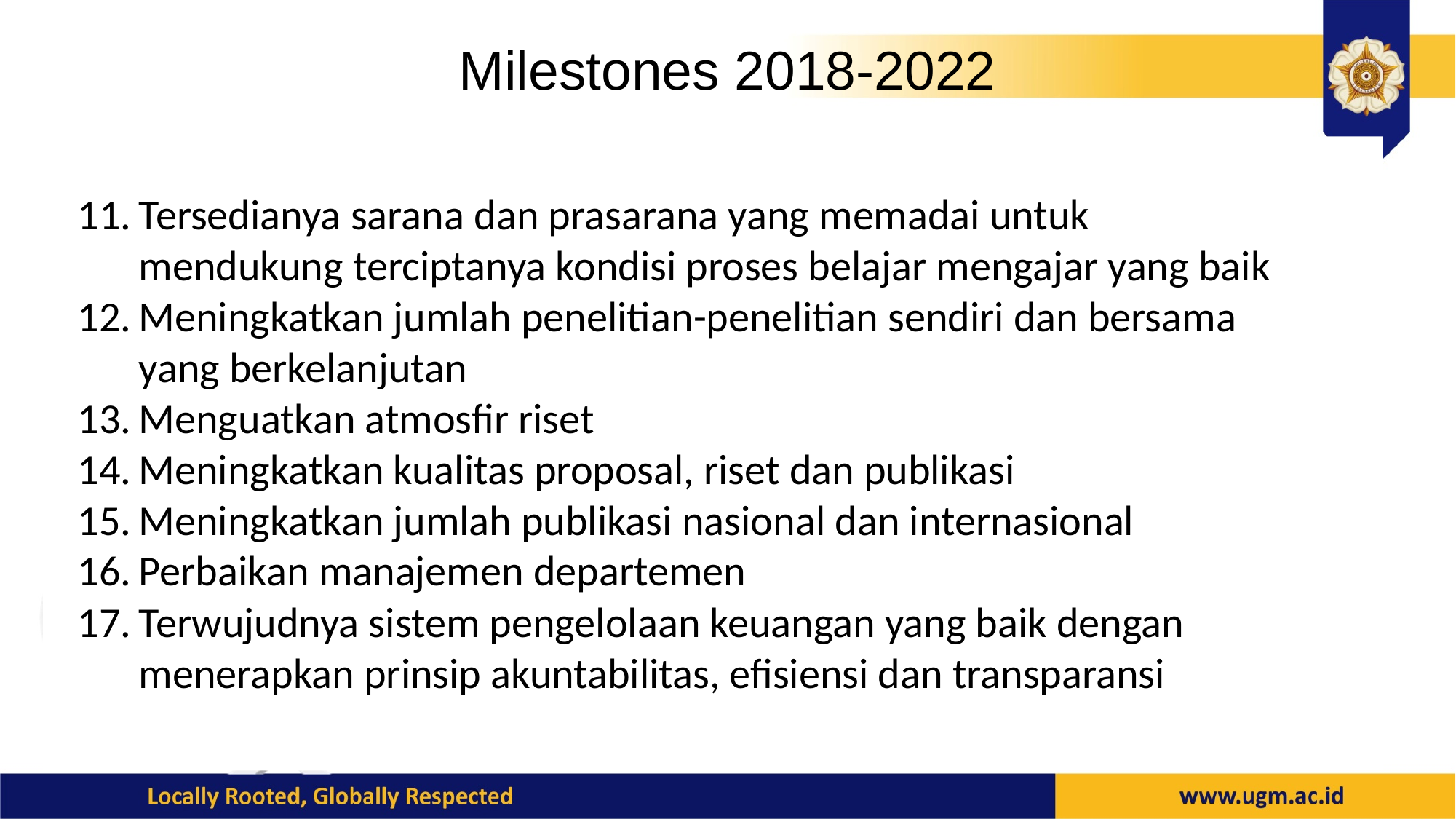

# Milestones 2018-2022

Tersedianya sarana dan prasarana yang memadai untuk mendukung terciptanya kondisi proses belajar mengajar yang baik
Meningkatkan jumlah penelitian-penelitian sendiri dan bersama yang berkelanjutan
Menguatkan atmosfir riset
Meningkatkan kualitas proposal, riset dan publikasi
Meningkatkan jumlah publikasi nasional dan internasional
Perbaikan manajemen departemen
Terwujudnya sistem pengelolaan keuangan yang baik dengan menerapkan prinsip akuntabilitas, efisiensi dan transparansi